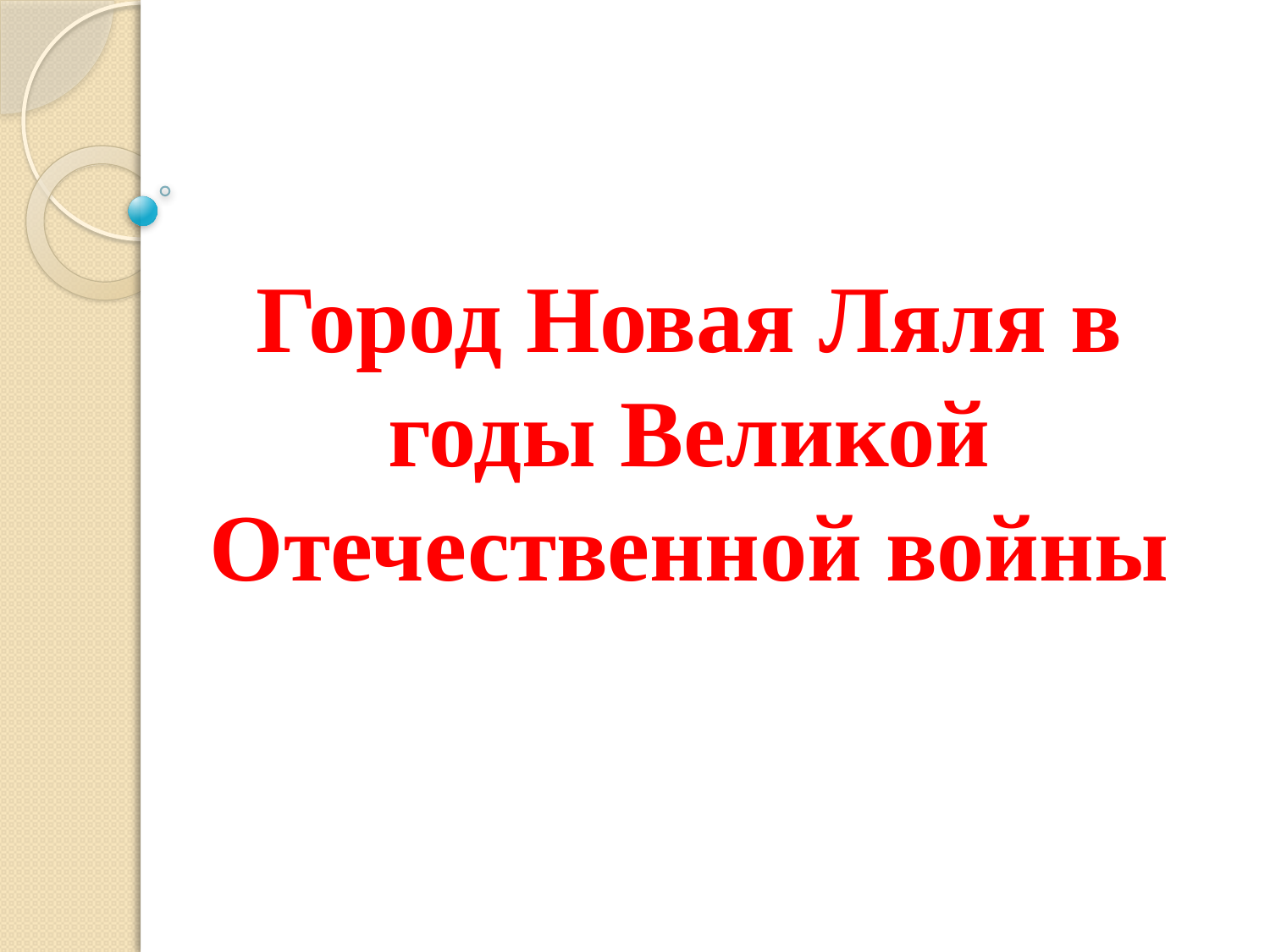

# Город Новая Ляля в годы Великой Отечественной войны